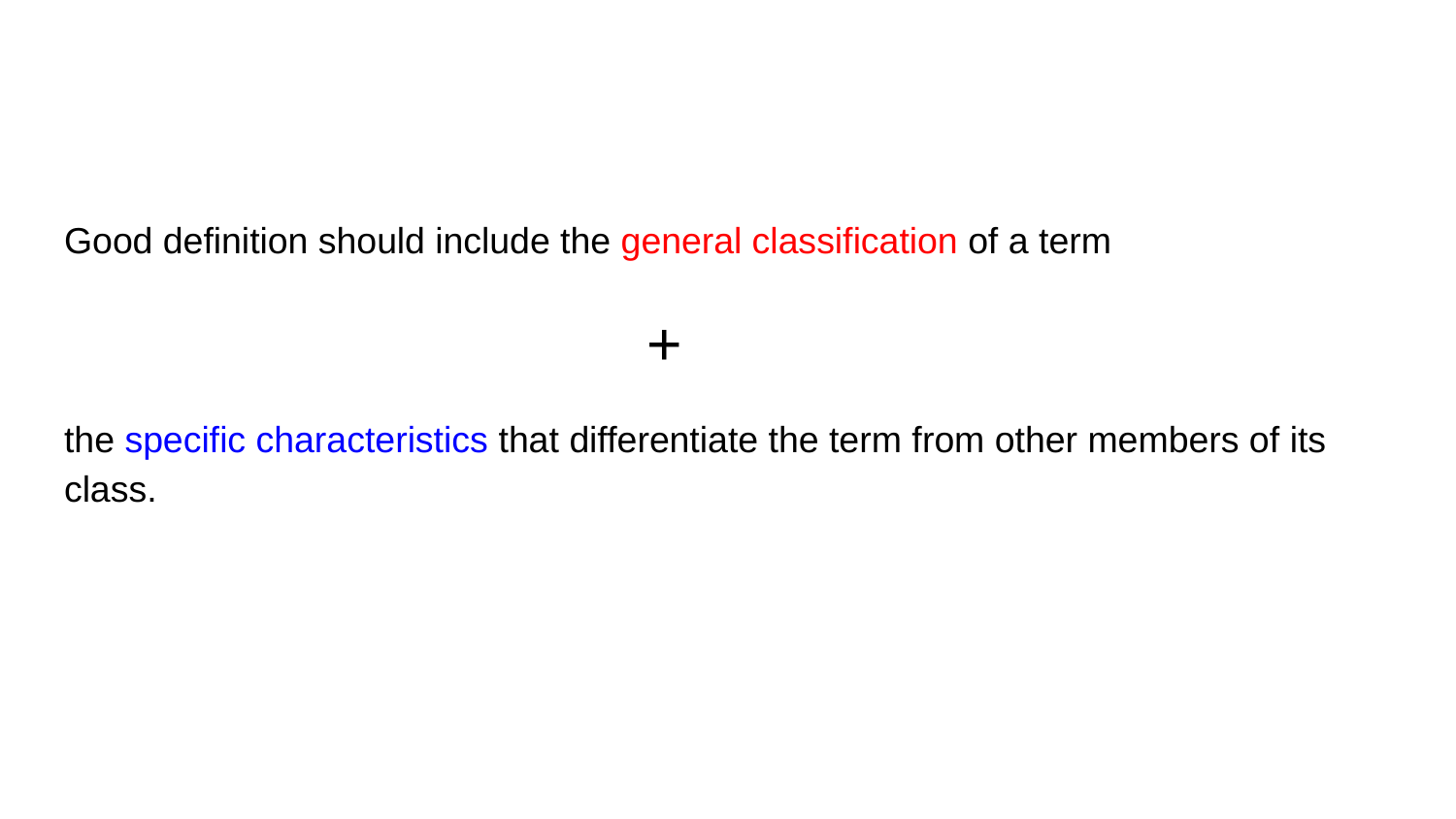

#
Good definition should include the general classification of a term
+
the specific characteristics that differentiate the term from other members of its class.